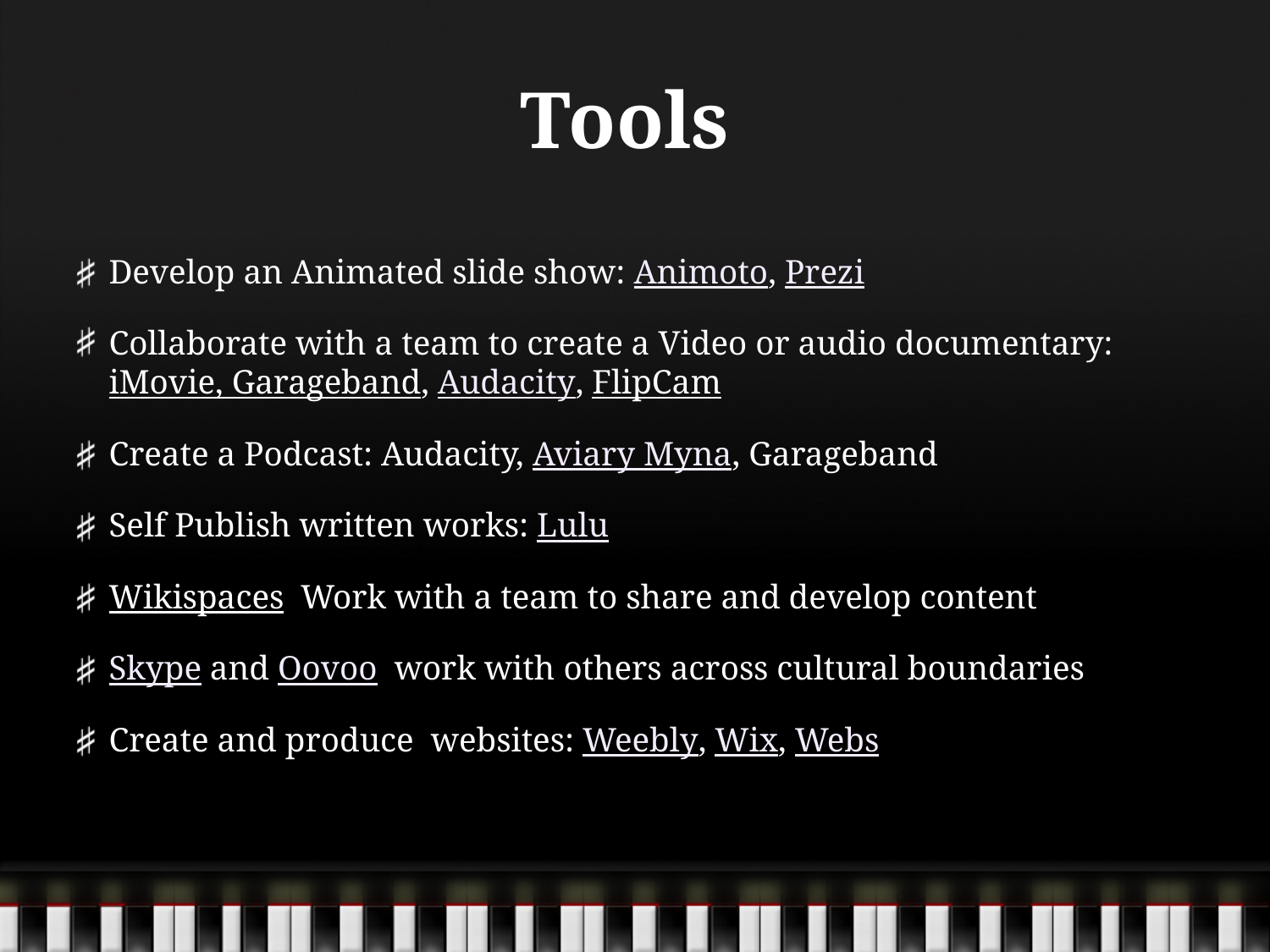

# Tools
Develop an Animated slide show: Animoto, Prezi
Collaborate with a team to create a Video or audio documentary: iMovie, Garageband, Audacity, FlipCam
Create a Podcast: Audacity, Aviary Myna, Garageband
Self Publish written works: Lulu
Wikispaces  Work with a team to share and develop content
Skype and Oovoo  work with others across cultural boundaries
Create and produce  websites: Weebly, Wix, Webs